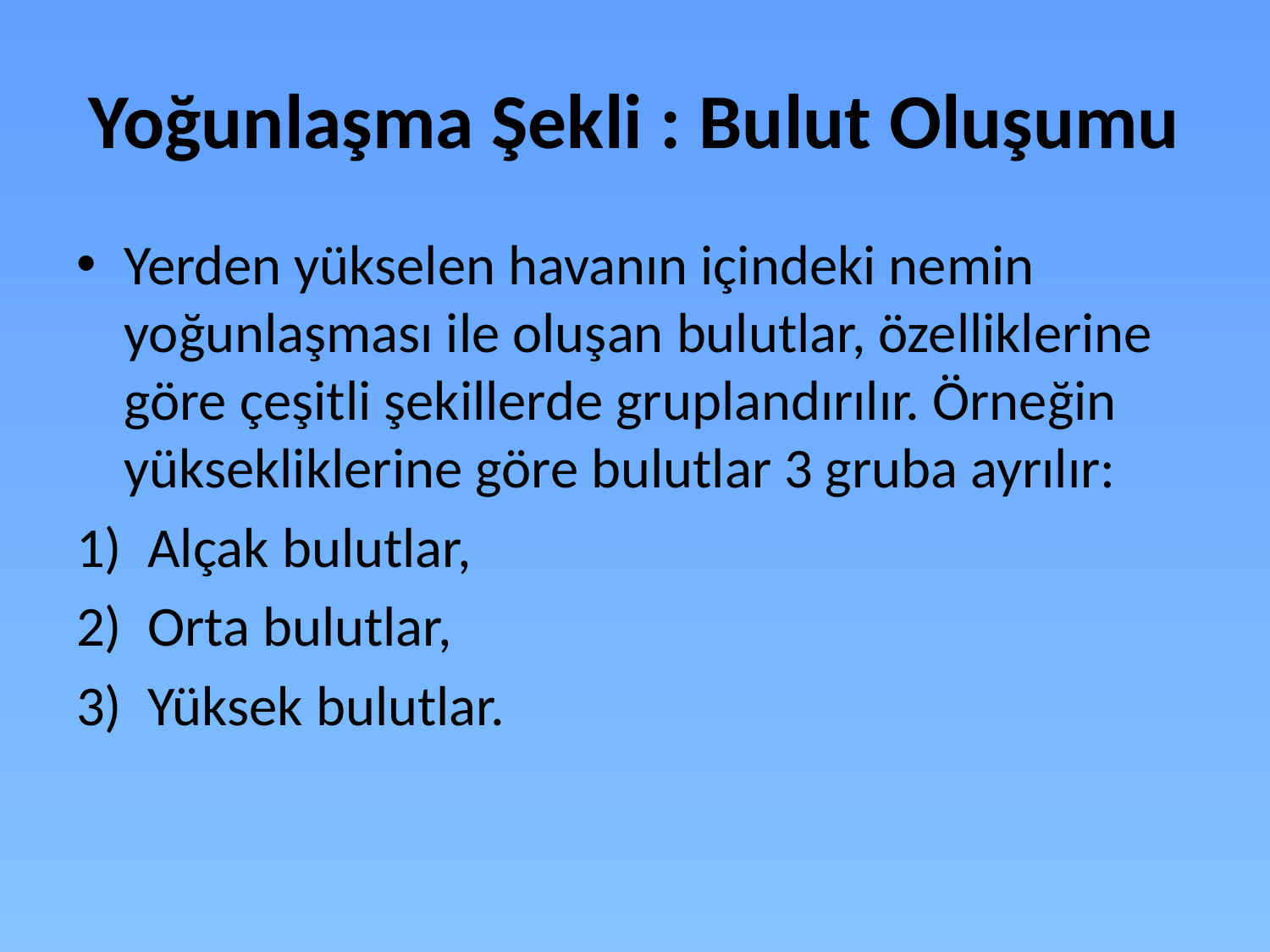

# Yoğunlaşma Şekli : Bulut Oluşumu
Yerden yükselen havanın içindeki nemin yoğunlaşması ile oluşan bulutlar, özelliklerine göre çeşitli şekillerde gruplandırılır. Örneğin yüksekliklerine göre bulutlar 3 gruba ayrılır:
Alçak bulutlar,
Orta bulutlar,
Yüksek bulutlar.